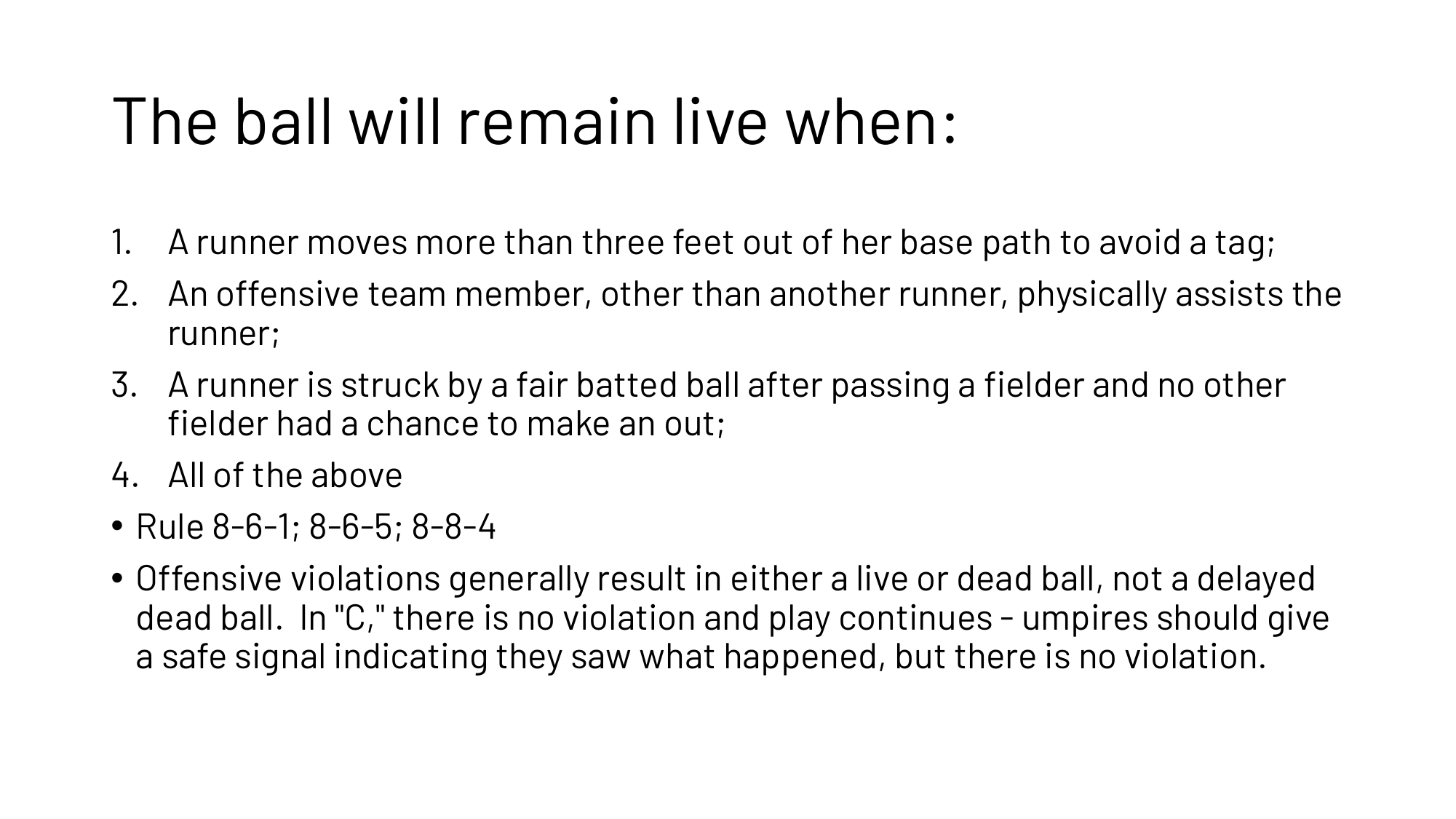

# The ball will remain live when:
A runner moves more than three feet out of her base path to avoid a tag;
An offensive team member, other than another runner, physically assists the runner;
A runner is struck by a fair batted ball after passing a fielder and no other fielder had a chance to make an out;
All of the above
Rule 8-6-1; 8-6-5; 8-8-4
Offensive violations generally result in either a live or dead ball, not a delayed dead ball.  In "C," there is no violation and play continues - umpires should give a safe signal indicating they saw what happened, but there is no violation.